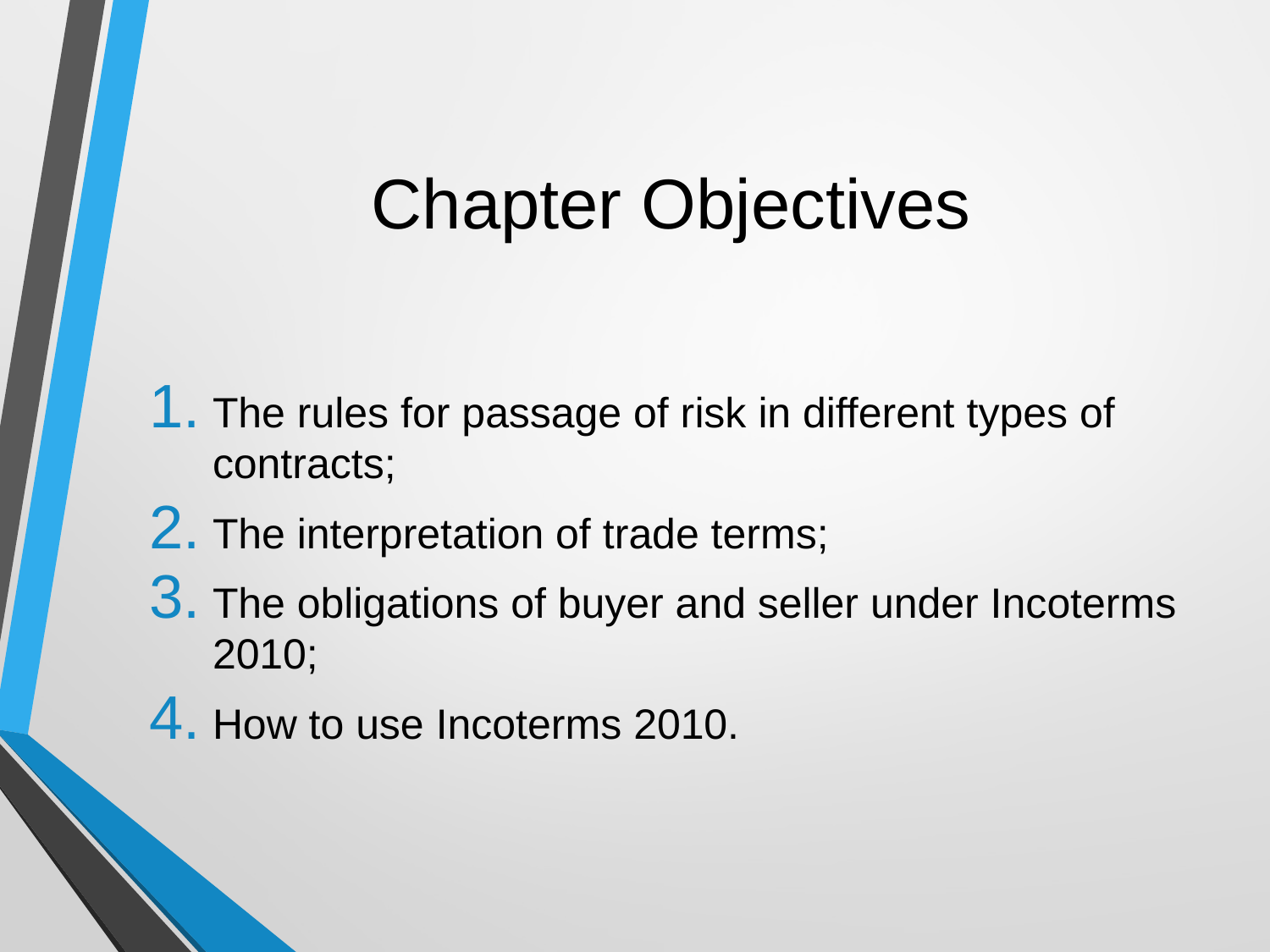

# Chapter Objectives
The rules for passage of risk in different types of contracts;
The interpretation of trade terms;
The obligations of buyer and seller under Incoterms 2010;
How to use Incoterms 2010.